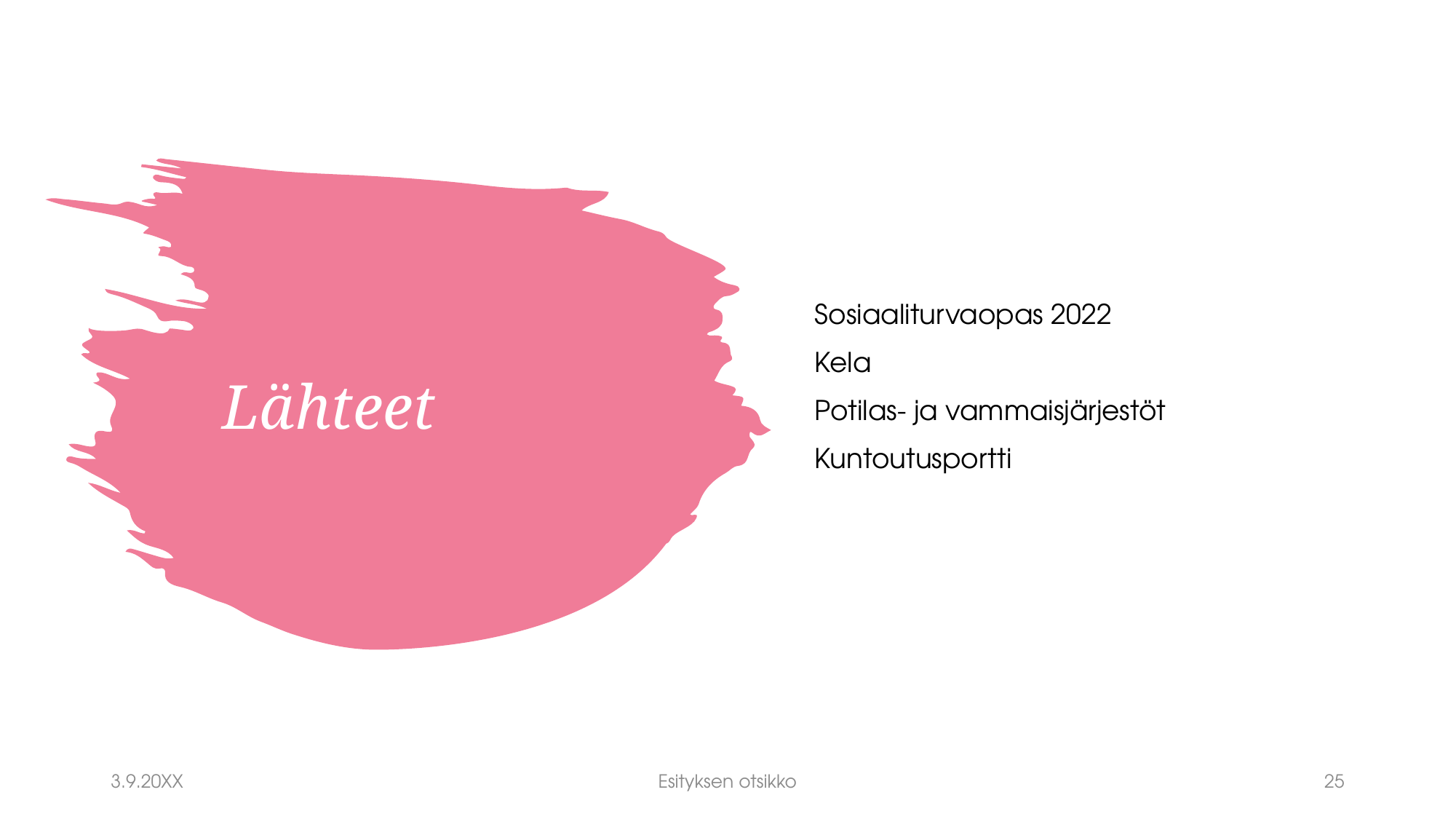

Sosiaaliturvaopas 2022
Kela
Potilas- ja vammaisjärjestöt
Kuntoutusportti

# Lähteet
3.9.20XX
Esityksen otsikko
25